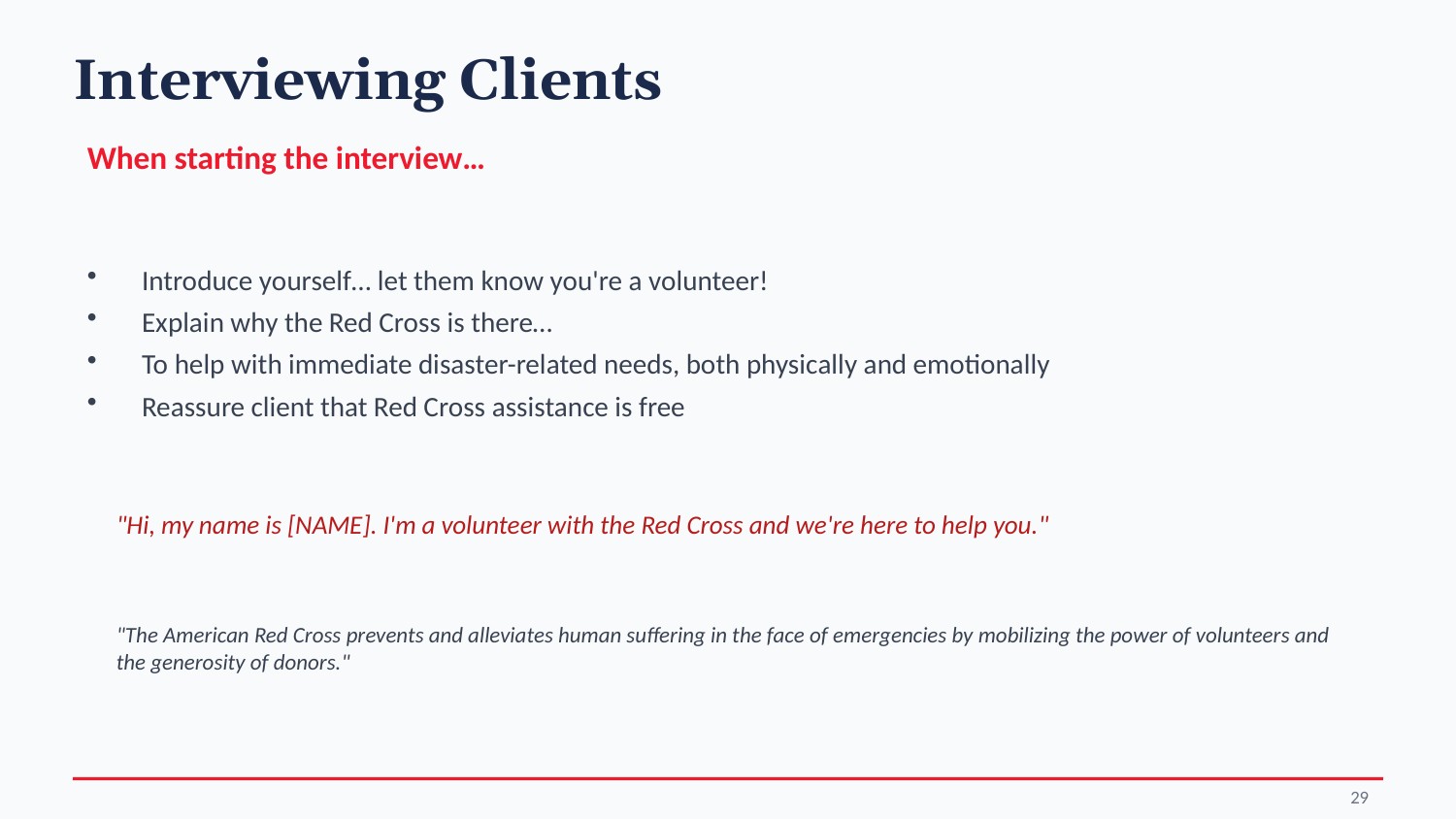

Interviewing Clients
When starting the interview…
Introduce yourself… let them know you're a volunteer!
Explain why the Red Cross is there…
To help with immediate disaster-related needs, both physically and emotionally
Reassure client that Red Cross assistance is free

"Hi, my name is [NAME]. I'm a volunteer with the Red Cross and we're here to help you."

"The American Red Cross prevents and alleviates human suffering in the face of emergencies by mobilizing the power of volunteers and the generosity of donors."

29